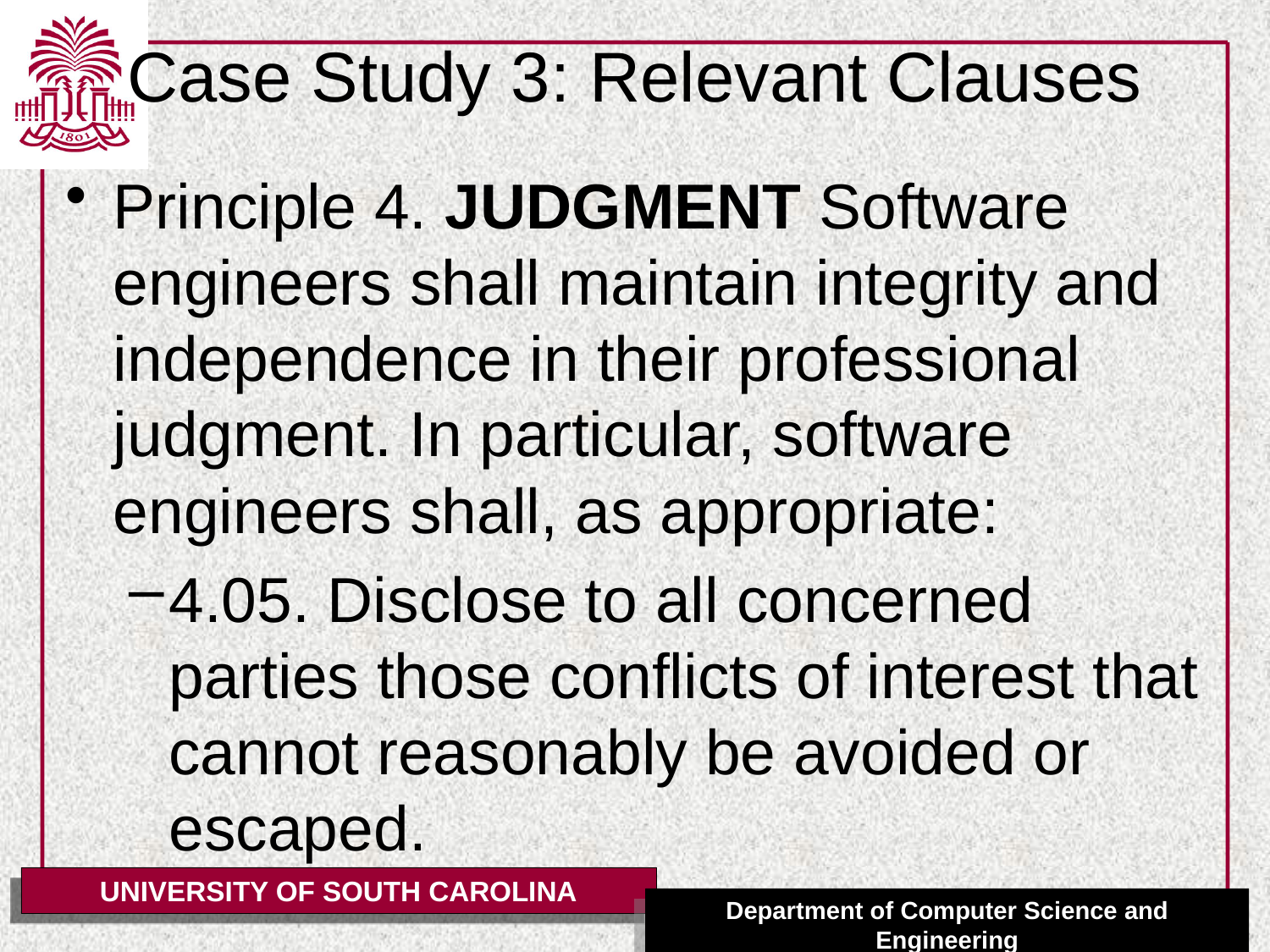

# Case Study 3: Relevant Clauses
Principle 4. JUDGMENT Software engineers shall maintain integrity and independence in their professional judgment. In particular, software engineers shall, as appropriate:
4.05. Disclose to all concerned parties those conflicts of interest that cannot reasonably be avoided or escaped.